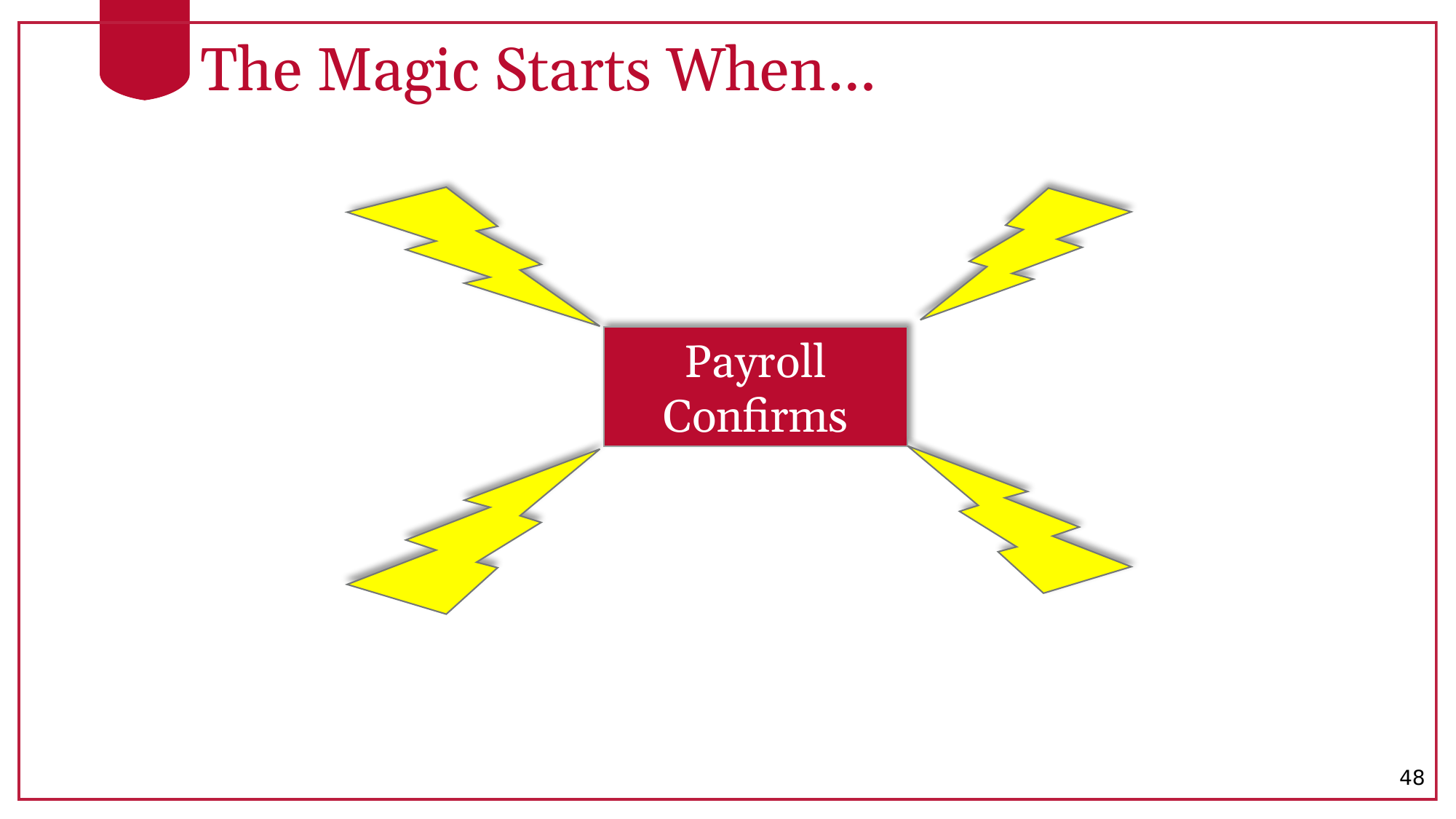

# The Magic Starts When…

Payroll Confirms

48